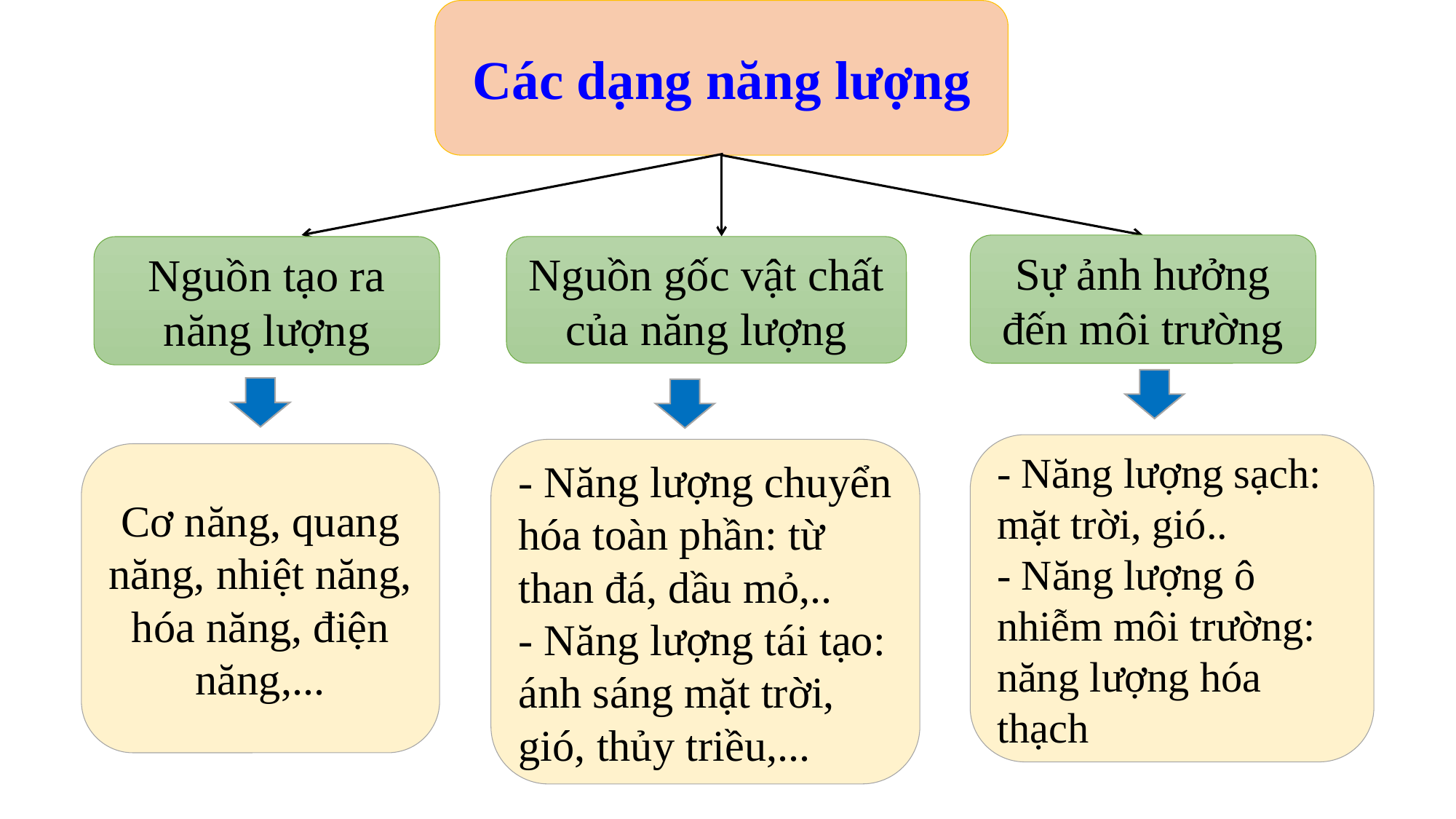

-

Các dạng năng lượng
Sự ảnh hưởng đến môi trường
Nguồn tạo ra năng lượng
Nguồn gốc vật chất của năng lượng

- Năng lượng sạch: mặt trời, gió..
- Năng lượng ô nhiễm môi trường: năng lượng hóa thạch
- Năng lượng chuyển hóa toàn phần: từ than đá, dầu mỏ,..
- Năng lượng tái tạo: ánh sáng mặt trời, gió, thủy triều,...
Cơ năng, quang năng, nhiệt năng, hóa năng, điện năng,...